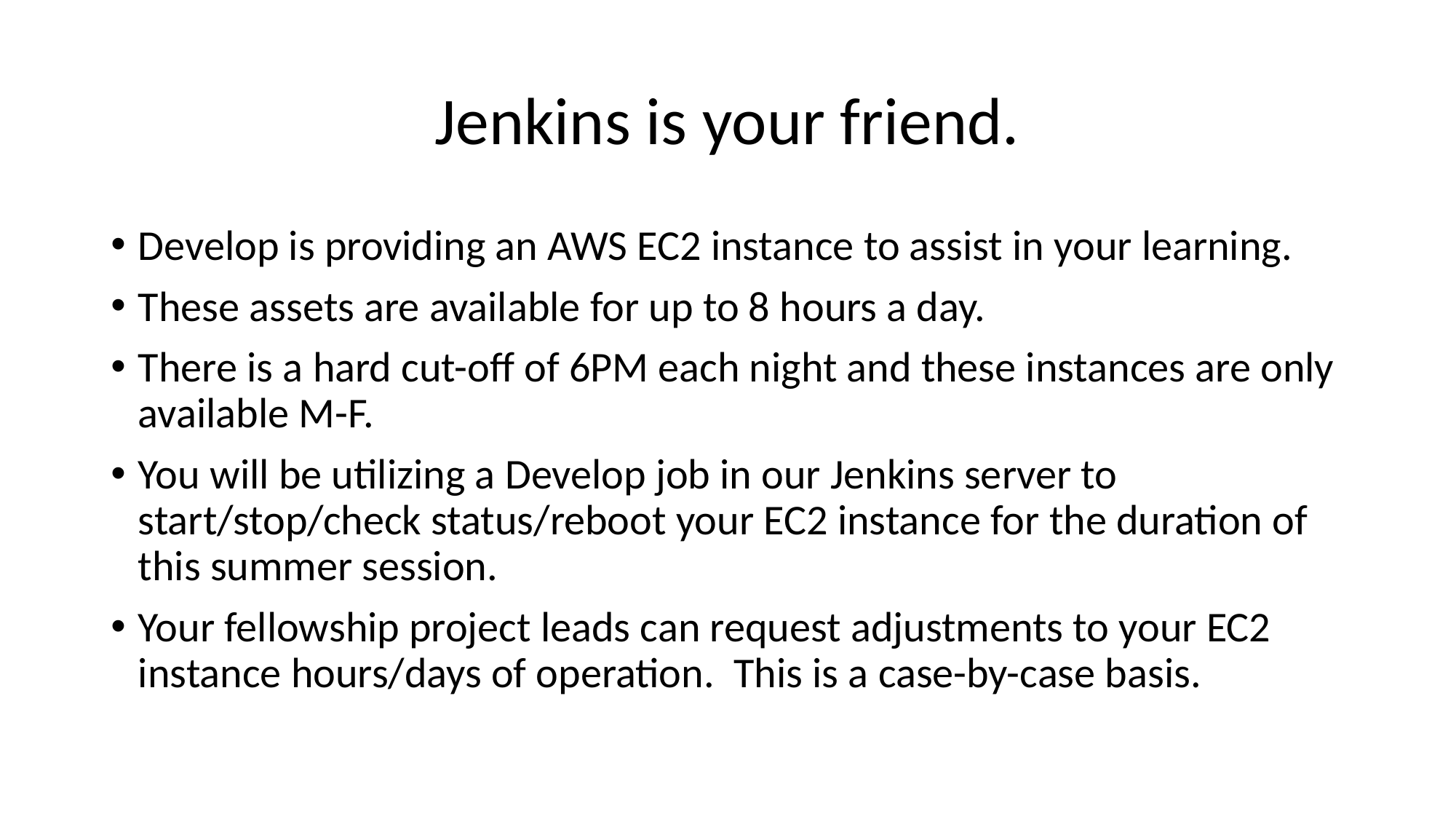

# Jenkins is your friend.
Develop is providing an AWS EC2 instance to assist in your learning.
These assets are available for up to 8 hours a day.
There is a hard cut-off of 6PM each night and these instances are only available M-F.
You will be utilizing a Develop job in our Jenkins server to start/stop/check status/reboot your EC2 instance for the duration of this summer session.
Your fellowship project leads can request adjustments to your EC2 instance hours/days of operation.  This is a case-by-case basis.